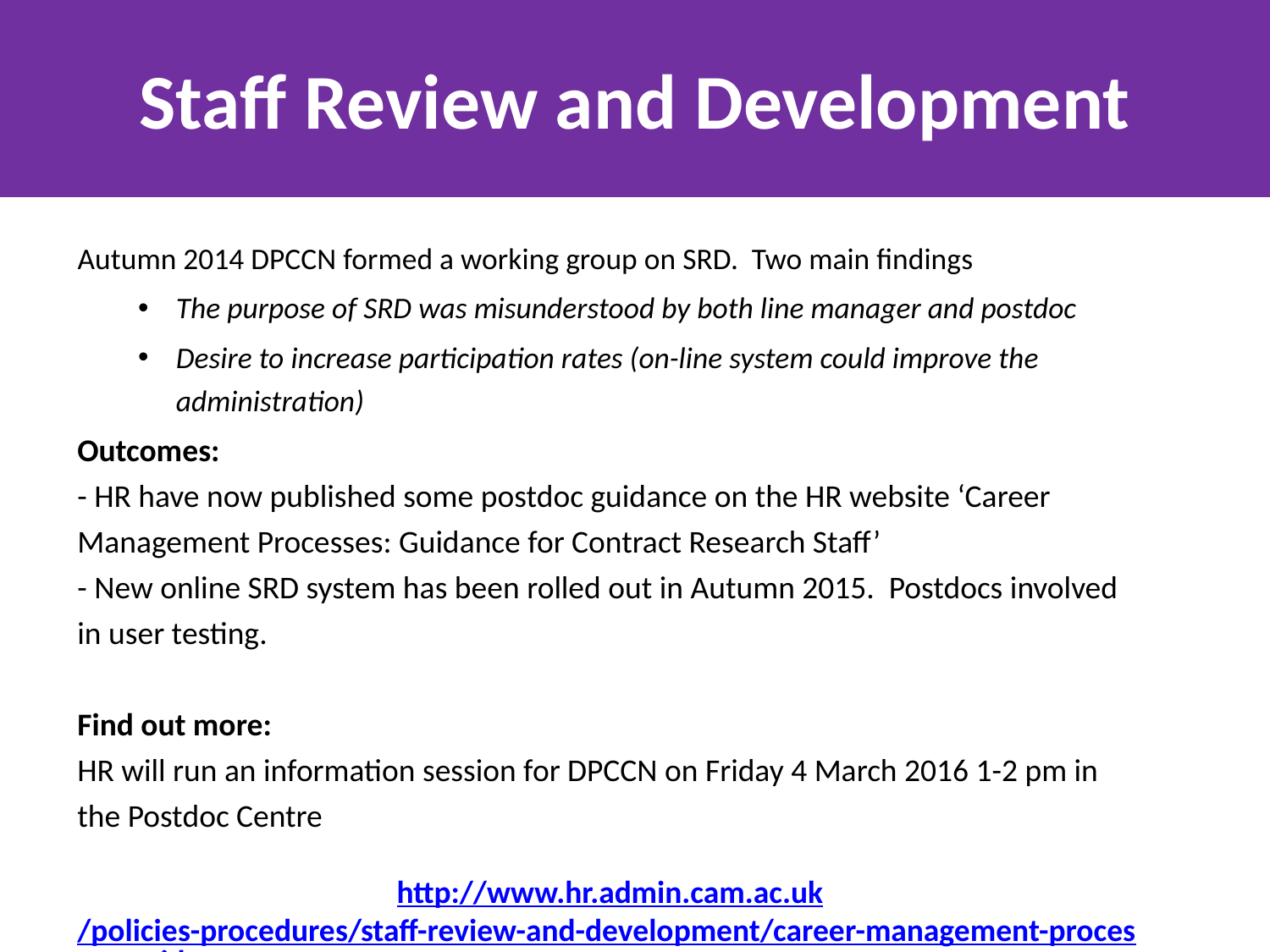

# Staff Review and Development
Autumn 2014 DPCCN formed a working group on SRD.  Two main findings
The purpose of SRD was misunderstood by both line manager and postdoc
Desire to increase participation rates (on-line system could improve the administration)

Outcomes:
- HR have now published some postdoc guidance on the HR website ‘Career Management Processes: Guidance for Contract Research Staff’
- New online SRD system has been rolled out in Autumn 2015.  Postdocs involved in user testing.

Find out more:
HR will run an information session for DPCCN on Friday 4 March 2016 1-2 pm in the Postdoc Centre

http://www.hr.admin.cam.ac.uk/policies-procedures/staff-review-and-development/career-management-processes-guidance-contract